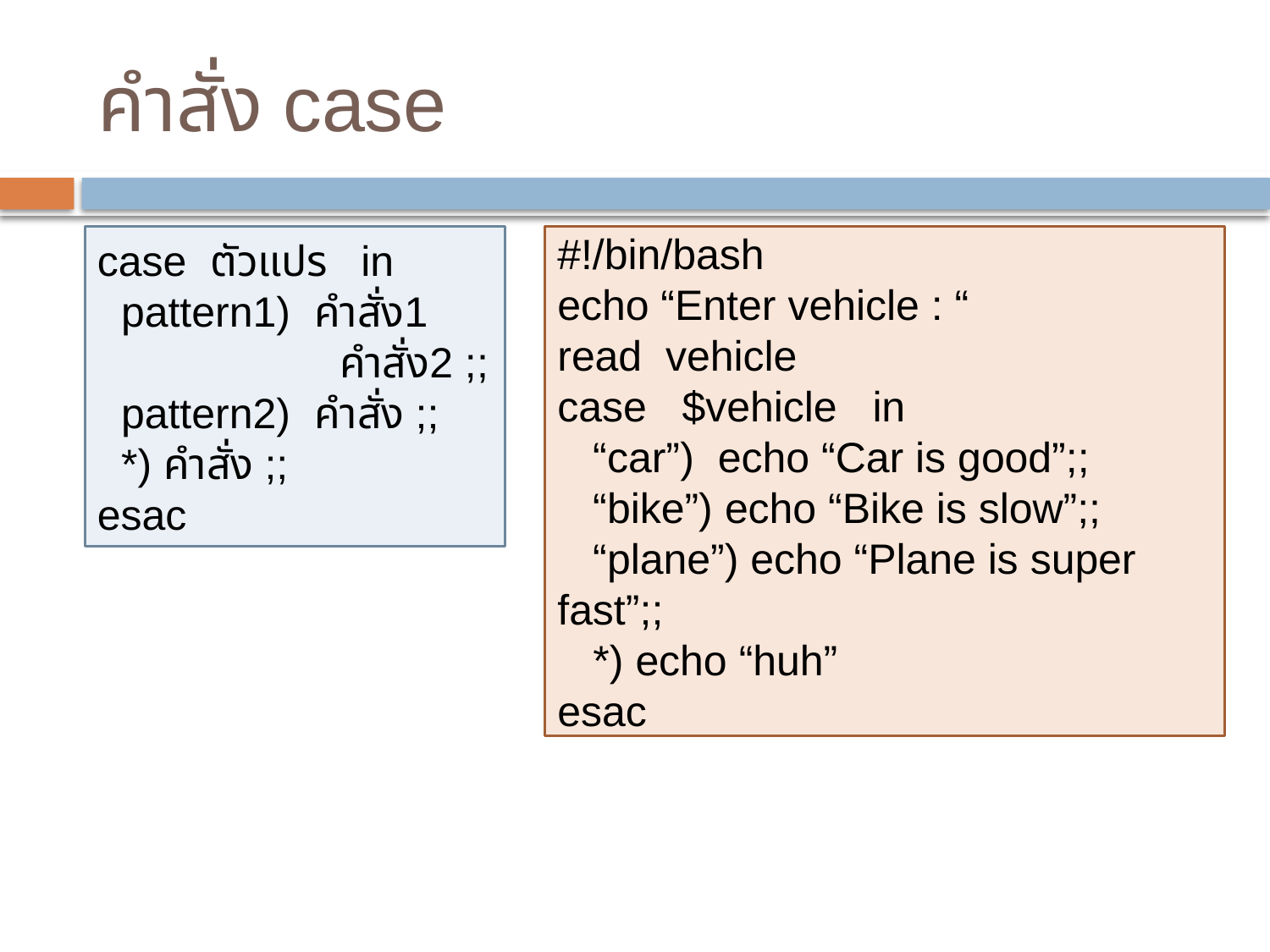

# คำสั่ง case

case  ตัวแปร   in
  pattern1)  คำสั่ง1
                      คำสั่ง2 ;;
  pattern2)  คำสั่ง ;;
  *) คำสั่ง ;;
esac

#!/bin/bash
echo “Enter vehicle : “
read  vehicle
case   $vehicle   in
   “car”)  echo “Car is good”;;
   “bike”) echo “Bike is slow”;;
   “plane”) echo “Plane is super fast”;;
   *) echo “huh”
esac